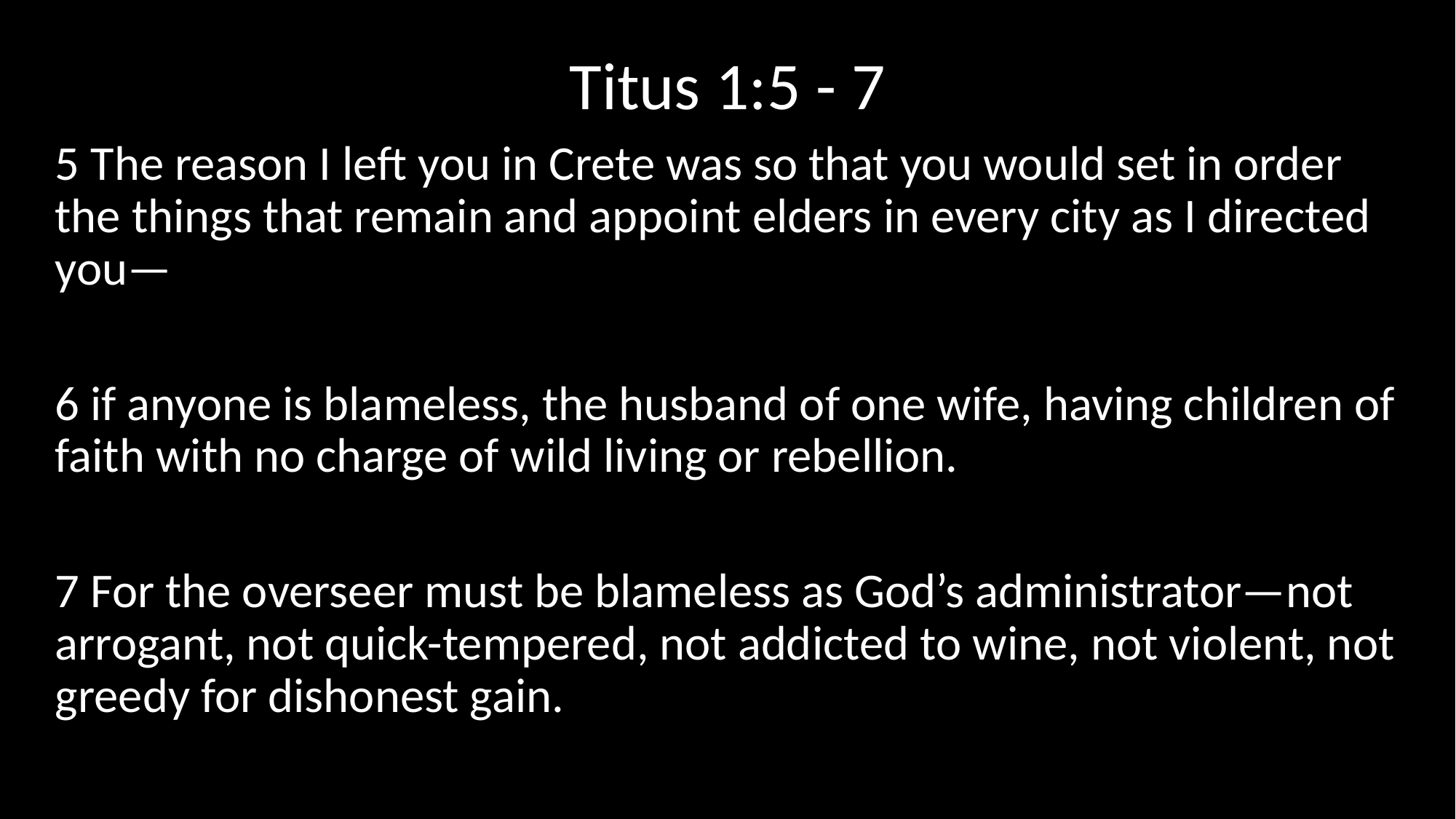

# Titus 1:5 - 7
5 The reason I left you in Crete was so that you would set in order the things that remain and appoint elders in every city as I directed you—

6 if anyone is blameless, the husband of one wife, having children of faith with no charge of wild living or rebellion.

7 For the overseer must be blameless as God’s administrator—not arrogant, not quick-tempered, not addicted to wine, not violent, not greedy for dishonest gain.